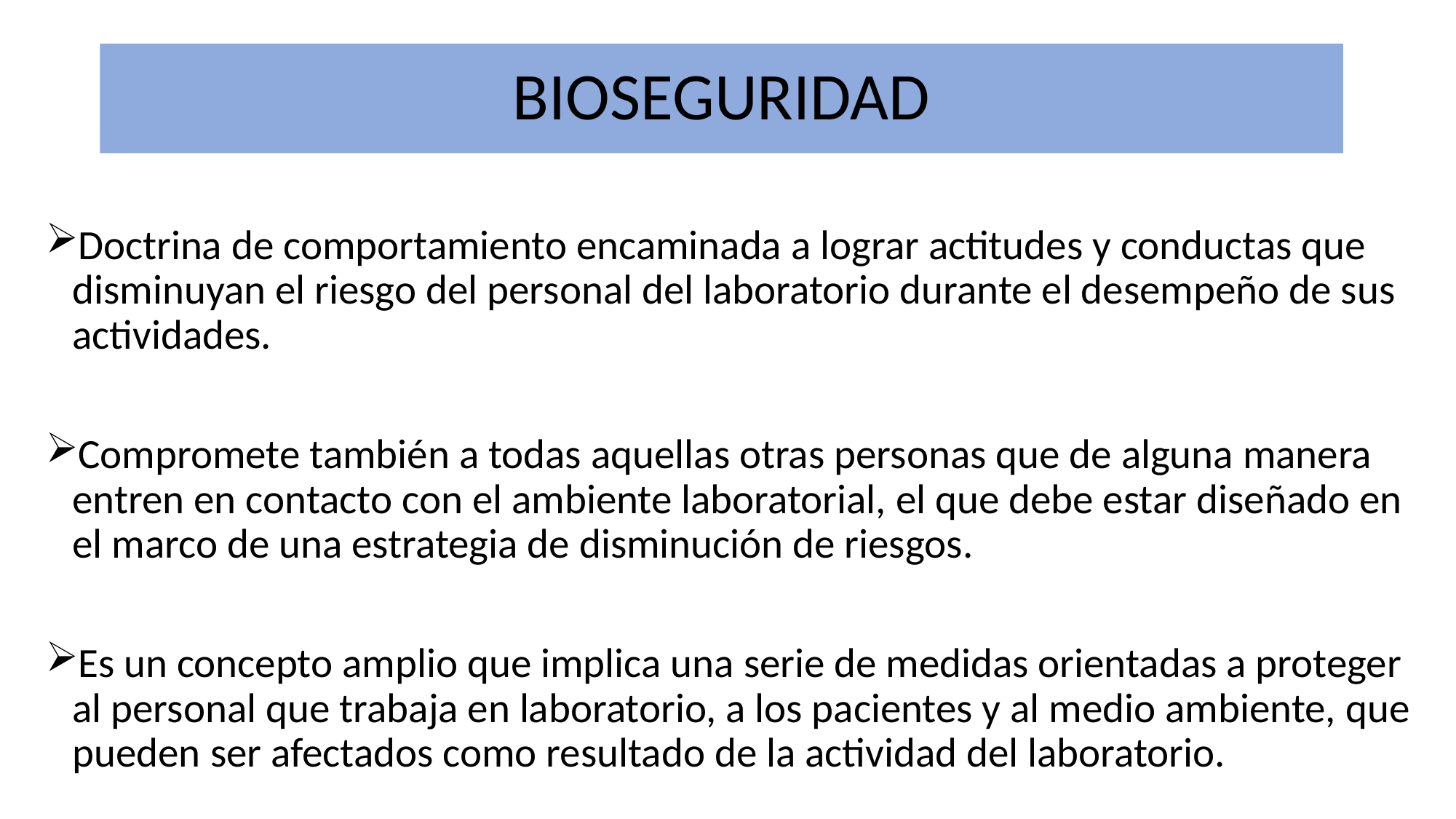

# BIOSEGURIDAD
Doctrina de comportamiento encaminada a lograr actitudes y conductas que disminuyan el riesgo del personal del laboratorio durante el desempeño de sus actividades.

Compromete también a todas aquellas otras personas que de alguna manera entren en contacto con el ambiente laboratorial, el que debe estar diseñado en el marco de una estrategia de disminución de riesgos.

Es un concepto amplio que implica una serie de medidas orientadas a proteger al personal que trabaja en laboratorio, a los pacientes y al medio ambiente, que pueden ser afectados como resultado de la actividad del laboratorio.